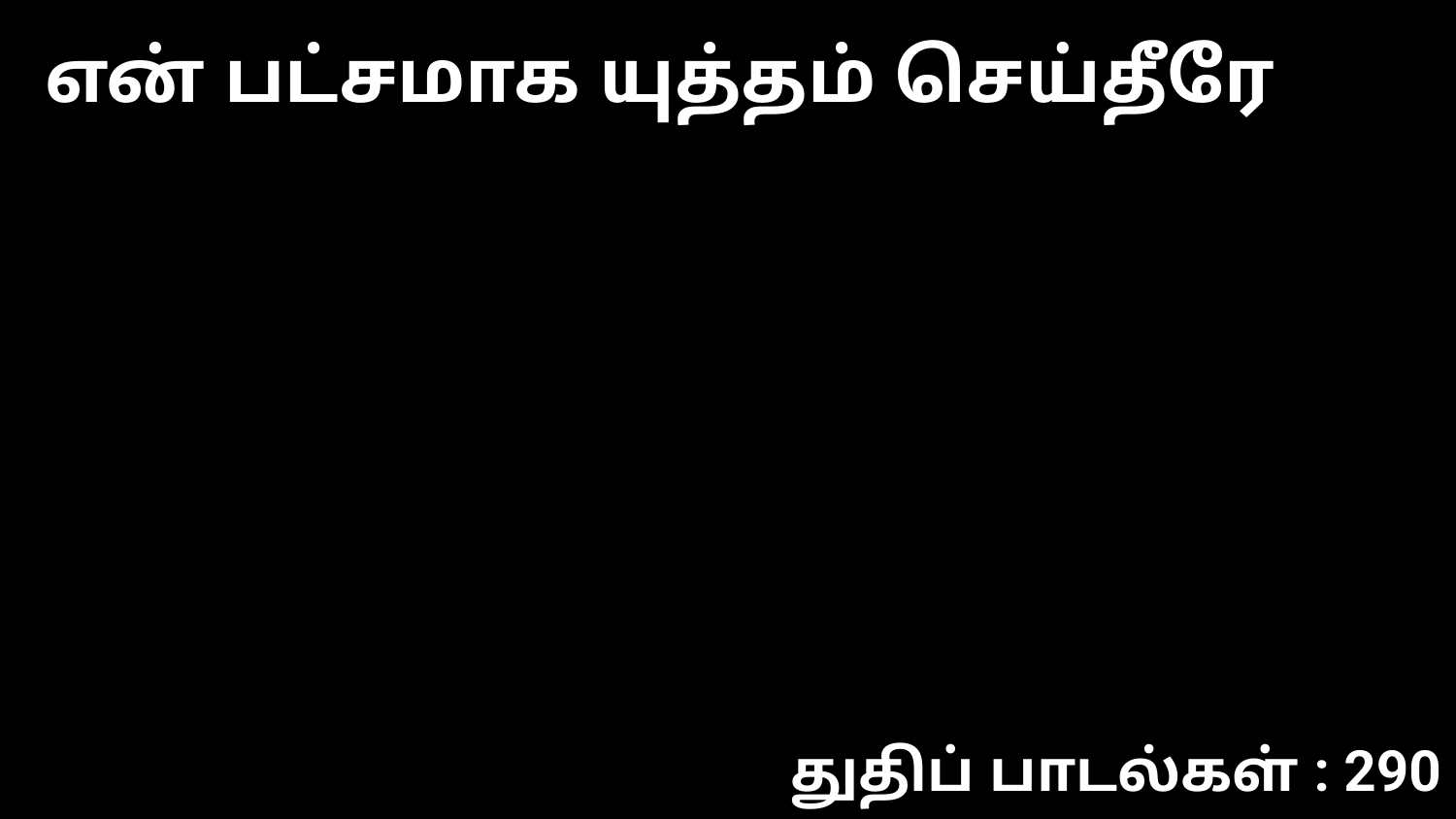

என் பட்சமாக யுத்தம் செய்தீரே
துதிப் பாடல்கள் : 290